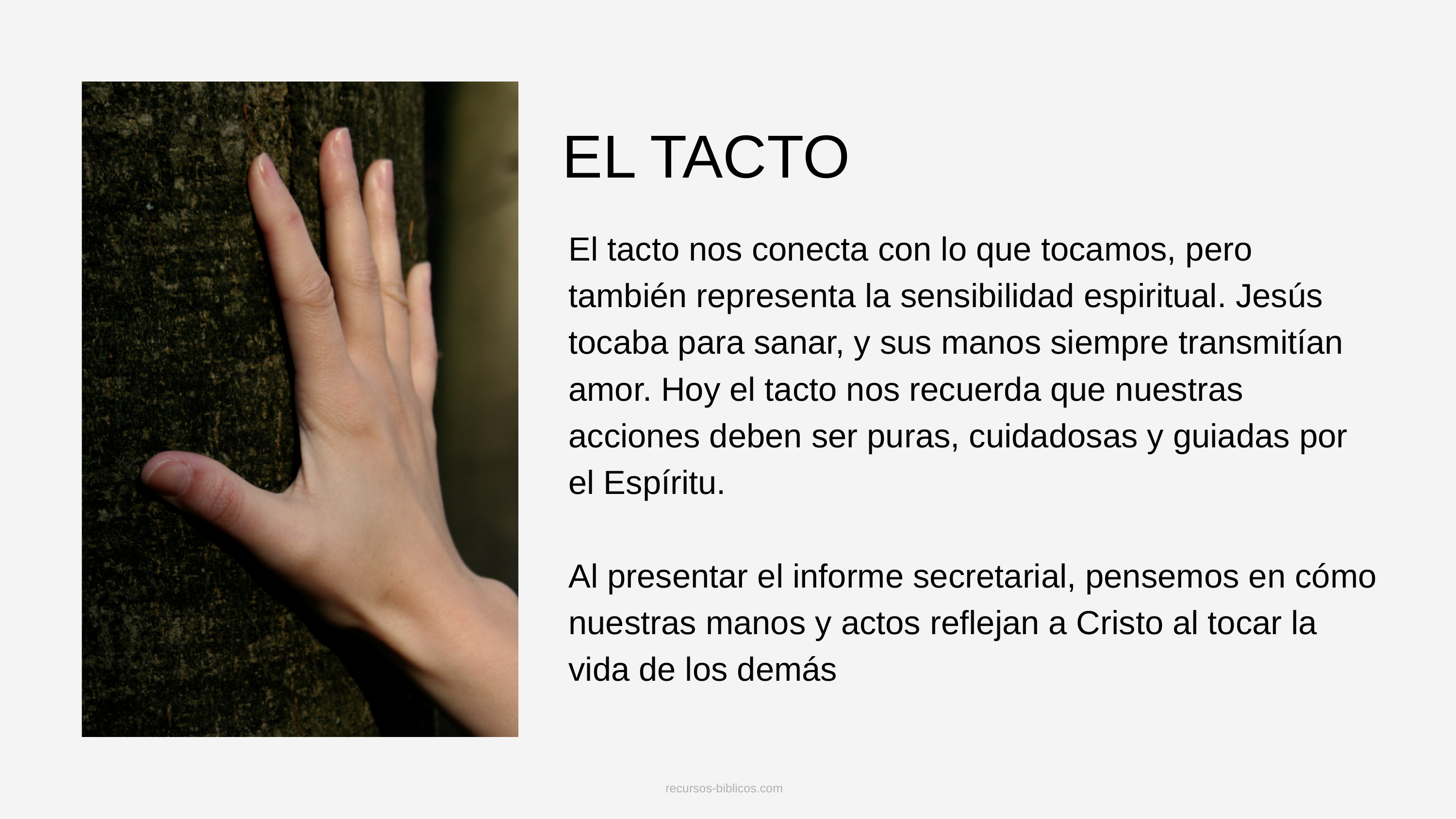

EL TACTO
El tacto nos conecta con lo que tocamos, pero también representa la sensibilidad espiritual. Jesús tocaba para sanar, y sus manos siempre transmitían amor. Hoy el tacto nos recuerda que nuestras acciones deben ser puras, cuidadosas y guiadas por el Espíritu.

Al presentar el informe secretarial, pensemos en cómo nuestras manos y actos reflejan a Cristo al tocar la vida de los demás

recursos-biblicos.com